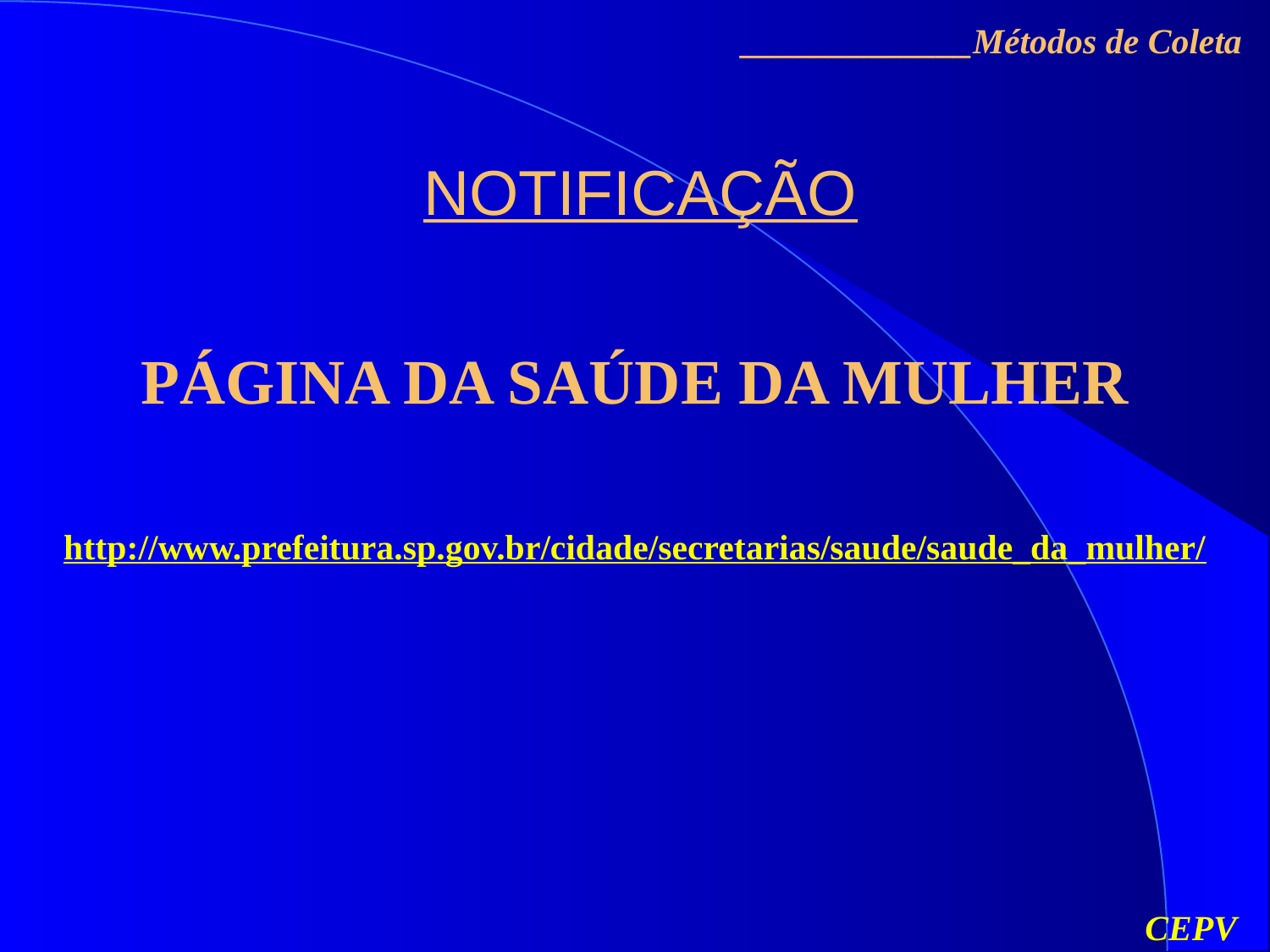

_____________Métodos de Coleta
# NOTIFICAÇÃO
PÁGINA DA SAÚDE DA MULHER
http://www.prefeitura.sp.gov.br/cidade/secretarias/saude/saude_da_mulher/
CEPV